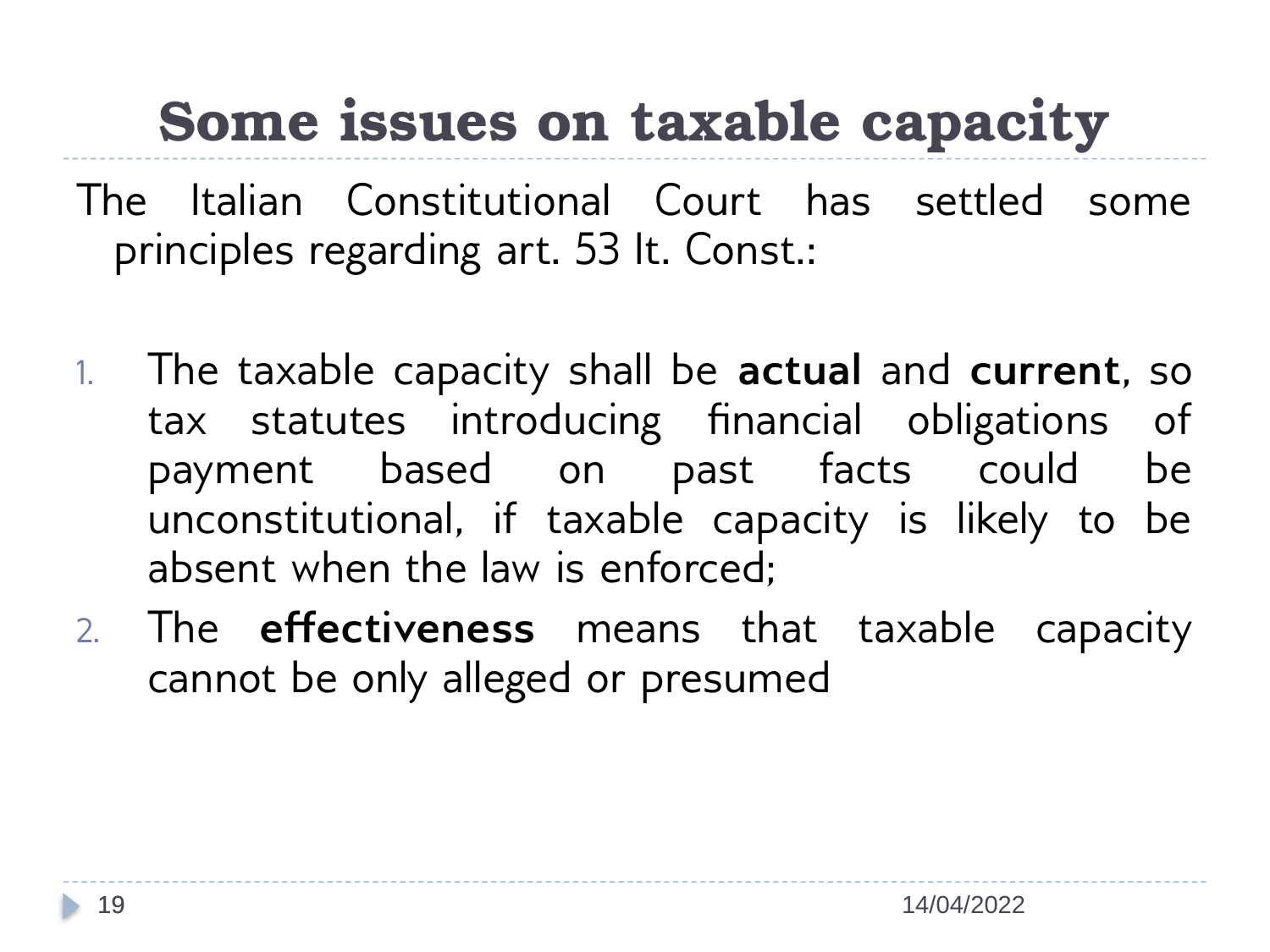

# Some issues on taxable capacity
The Italian Constitutional Court has settled some principles regarding art. 53 It. Const.:

The taxable capacity shall be actual and current, so tax statutes introducing financial obligations of payment based on past facts could be unconstitutional, if taxable capacity is likely to be absent when the law is enforced;
The effectiveness means that taxable capacity cannot be only alleged or presumed
19
19
14/04/2022